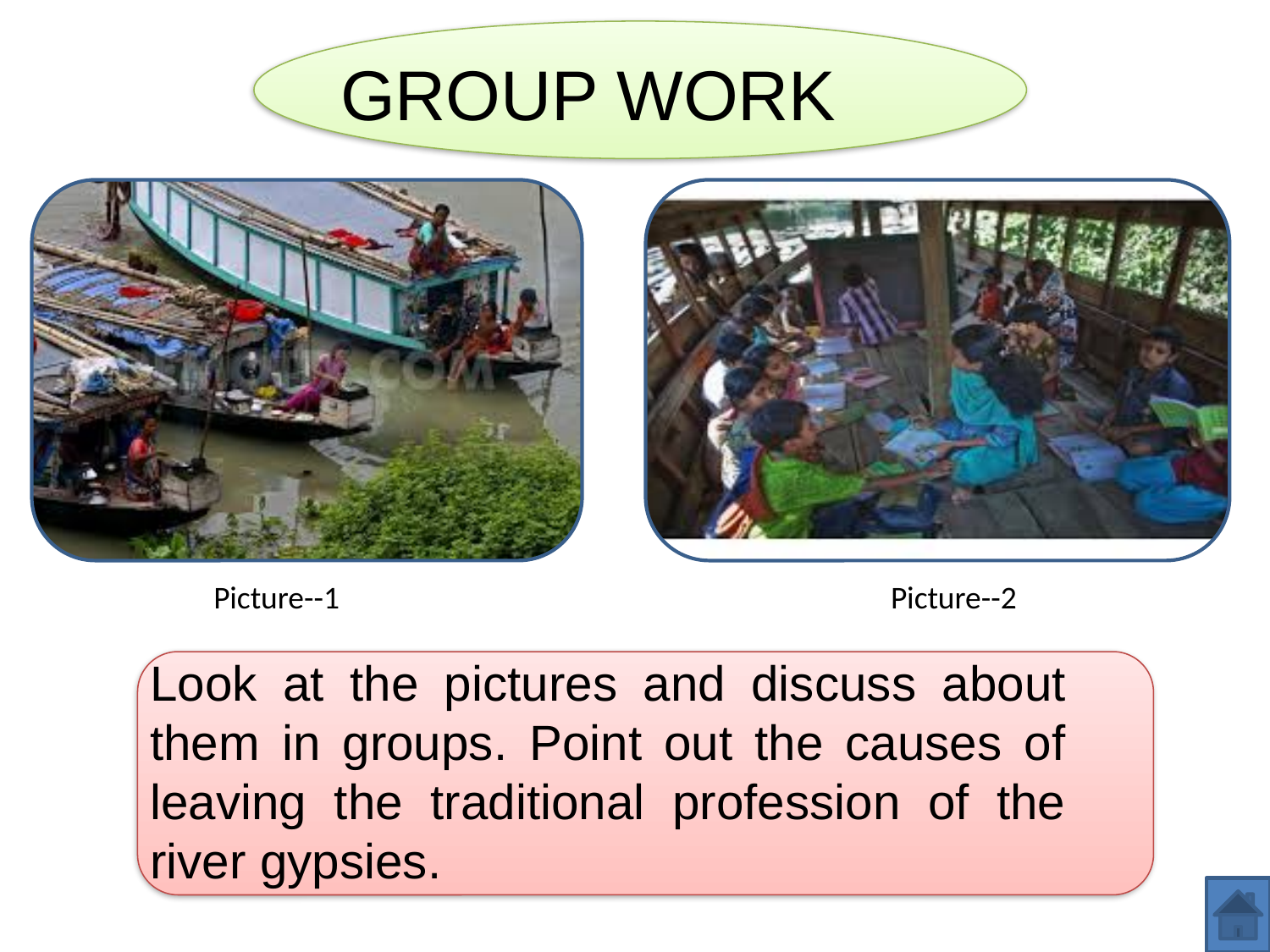

GROUP WORK

Picture--1
Picture--2
Look at the pictures and discuss about them in groups. Point out the causes of leaving the traditional profession of the river gypsies.